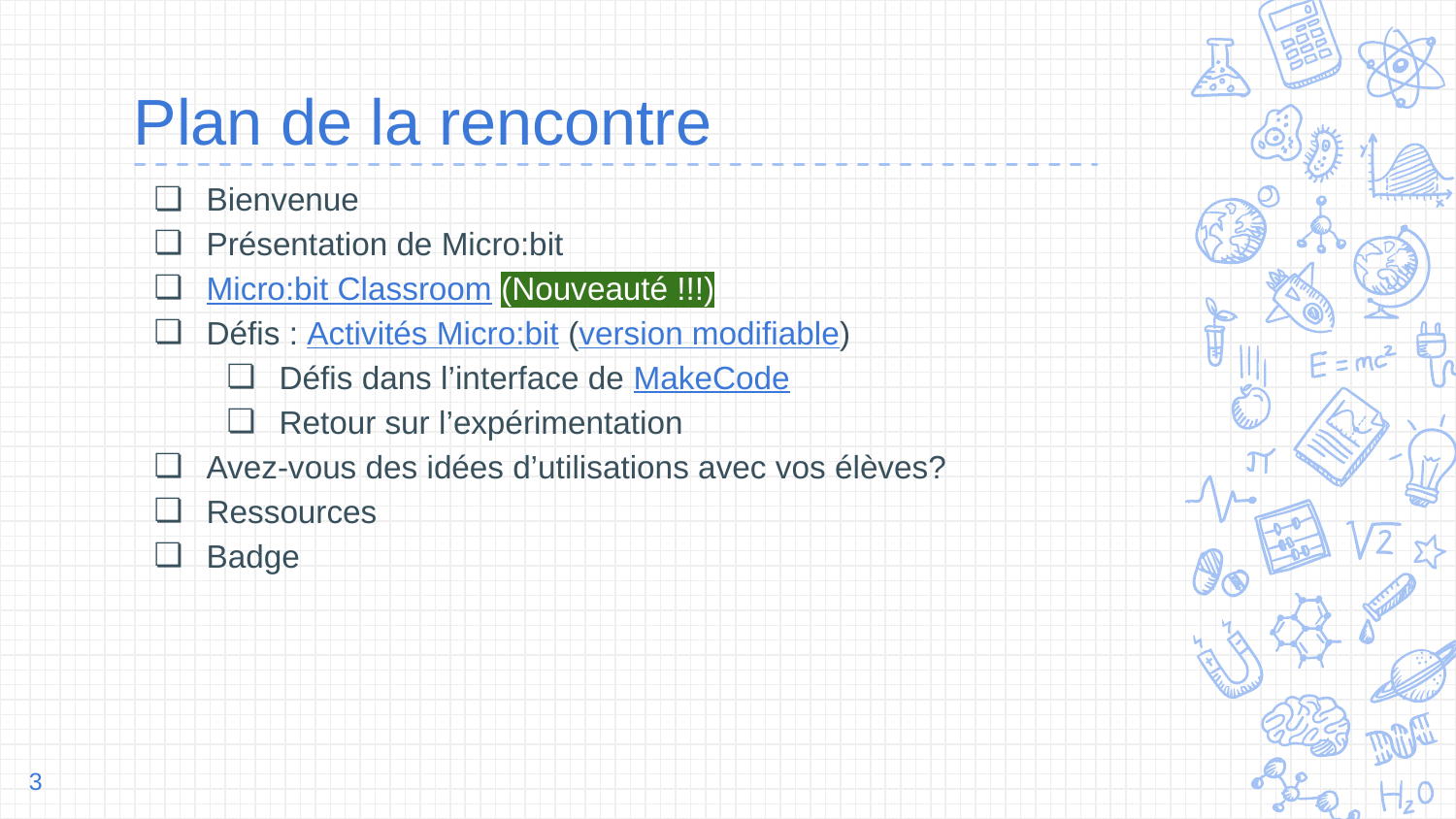

# Plan de la rencontre
Bienvenue
Présentation de Micro:bit
Micro:bit Classroom (Nouveauté !!!)
Défis : Activités Micro:bit (version modifiable)
Défis dans l’interface de MakeCode
Retour sur l’expérimentation
Avez-vous des idées d’utilisations avec vos élèves?
Ressources
Badge
3